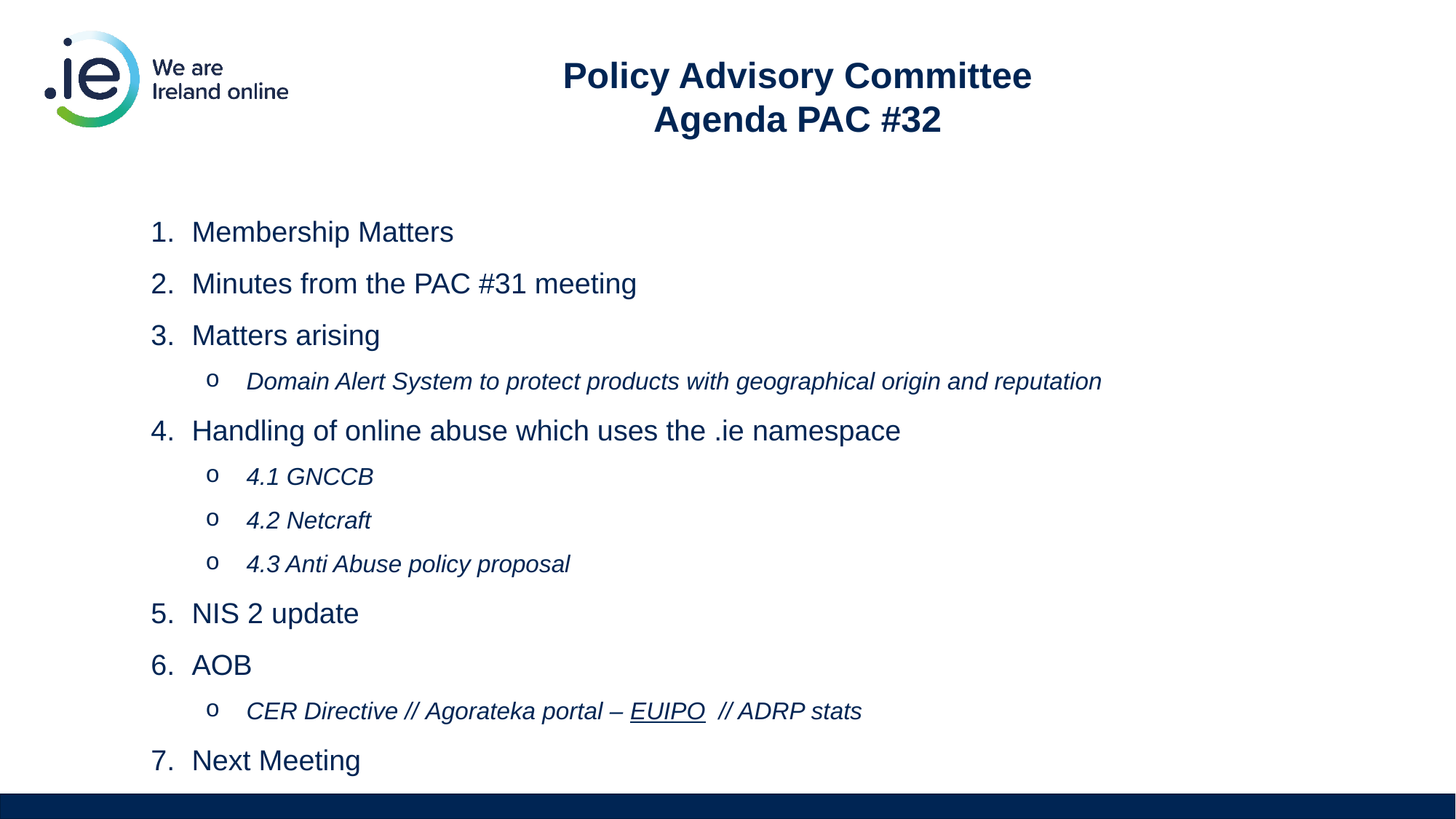

Policy Advisory Committee
Agenda PAC #32
Membership Matters
Minutes from the PAC #31 meeting
Matters arising
Domain Alert System to protect products with geographical origin and reputation
Handling of online abuse which uses the .ie namespace
4.1 GNCCB
4.2 Netcraft
4.3 Anti Abuse policy proposal
NIS 2 update
AOB
CER Directive // Agorateka portal – EUIPO  // ADRP stats
Next Meeting